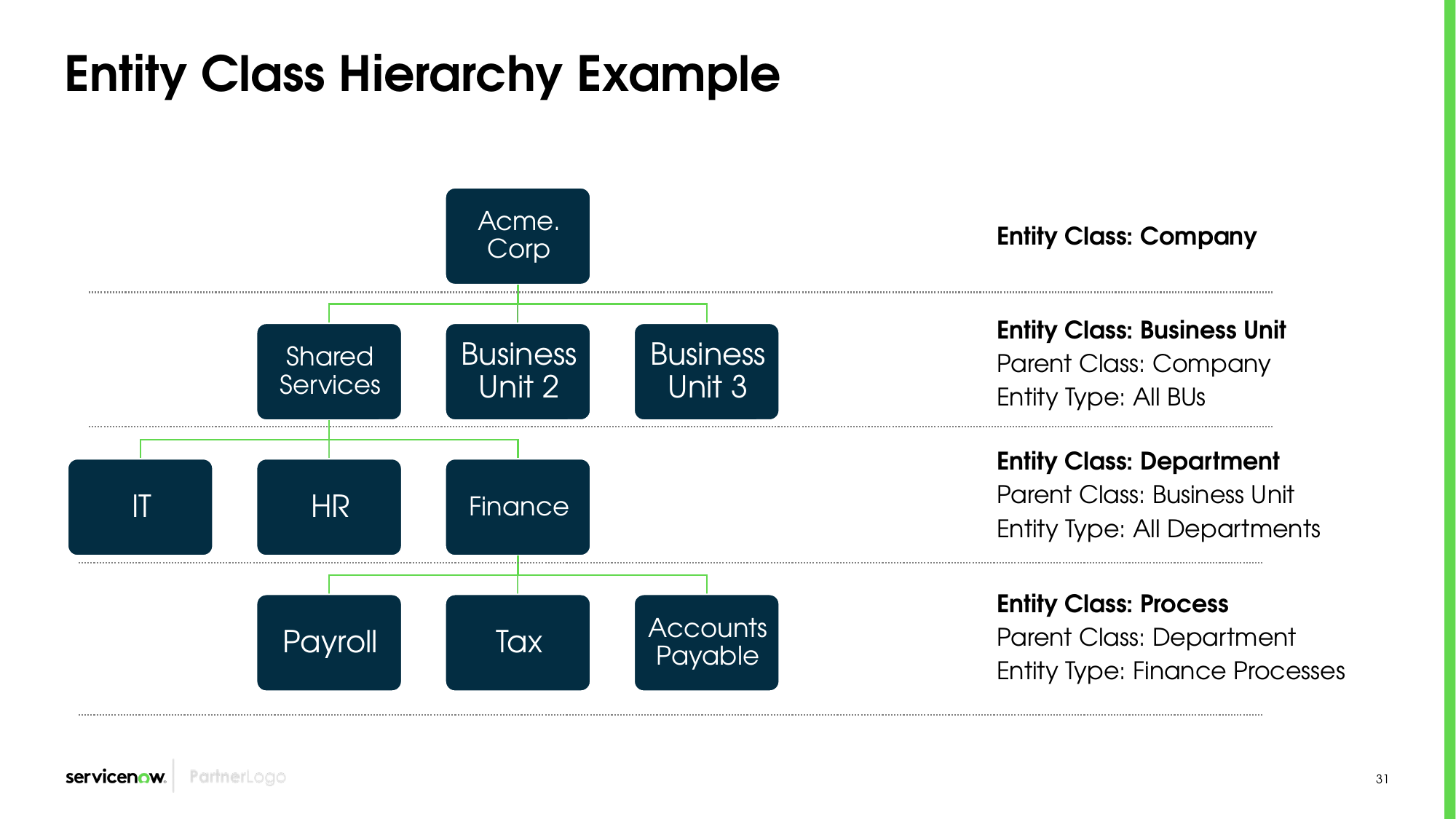

# Entity Class Hierarchy Example
Acme. Corp
Shared Services
IT
HR
Finance
Payroll
Tax
Accounts Payable
Business Unit 2
Business Unit 3
Entity Class: Company
Entity Class: Business Unit
Parent Class: Company
Entity Type: All BUs

Entity Class: Department
Parent Class: Business Unit
Entity Type: All Departments

Entity Class: Process
Parent Class: Department
Entity Type: Finance Processes